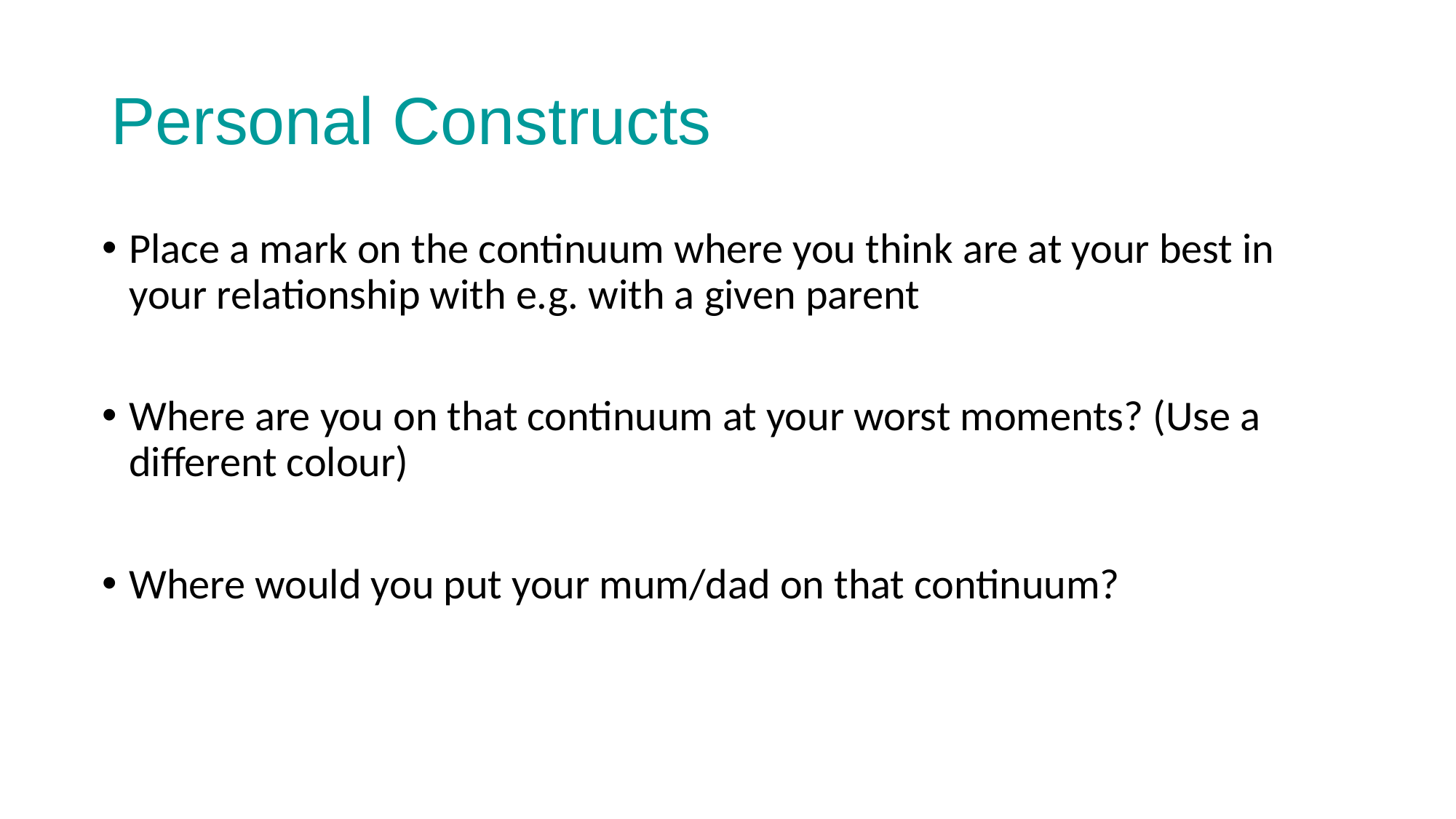

# Personal Constructs
Place a mark on the continuum where you think are at your best in your relationship with e.g. with a given parent

Where are you on that continuum at your worst moments? (Use a different colour)

Where would you put your mum/dad on that continuum?